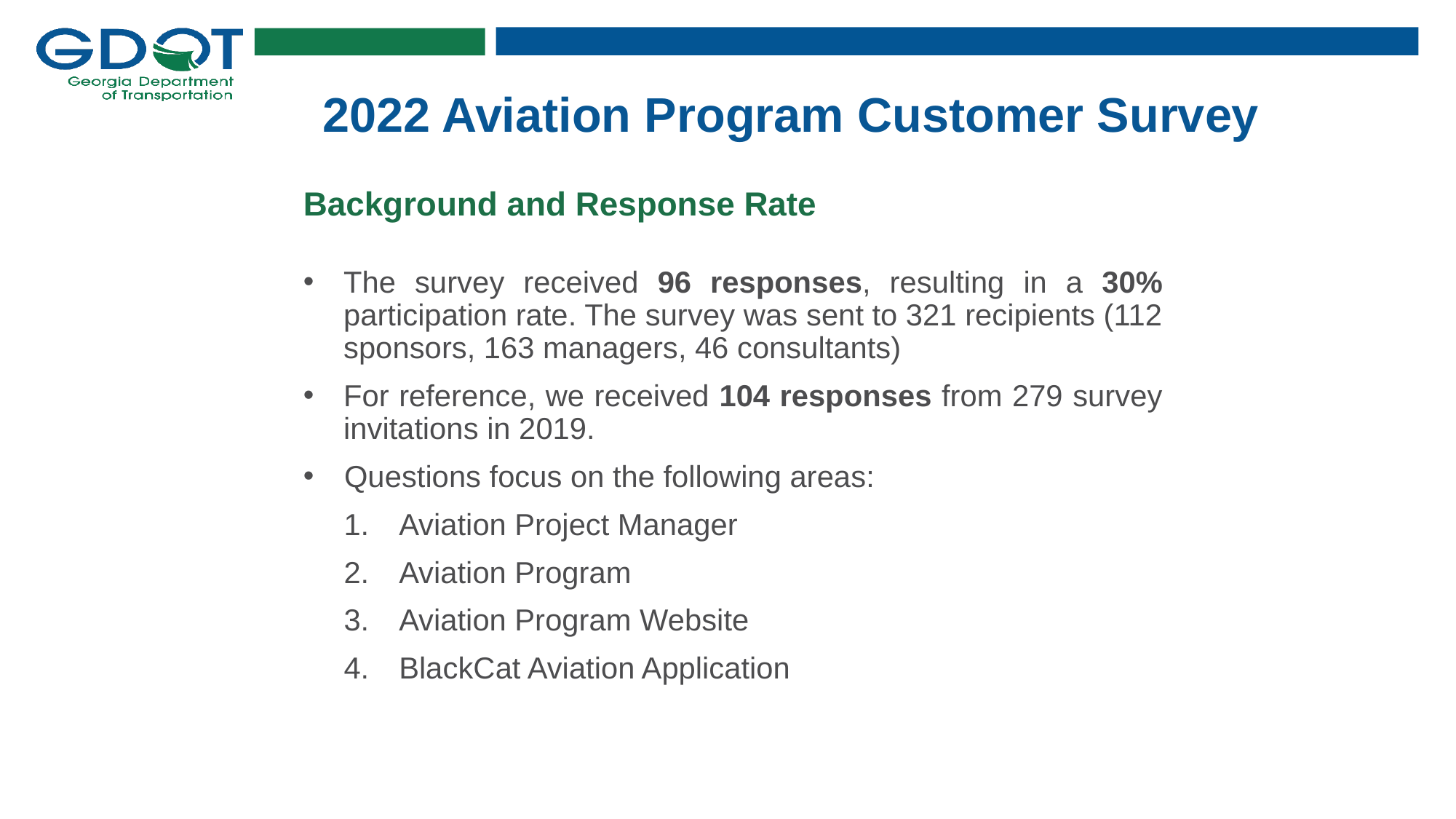

# 2022 Aviation Program Customer Survey
Background and Response Rate
The survey received 96 responses, resulting in a 30% participation rate. The survey was sent to 321 recipients (112 sponsors, 163 managers, 46 consultants)
For reference, we received 104 responses from 279 survey invitations in 2019.
Questions focus on the following areas:
Aviation Project Manager
Aviation Program
Aviation Program Website
BlackCat Aviation Application